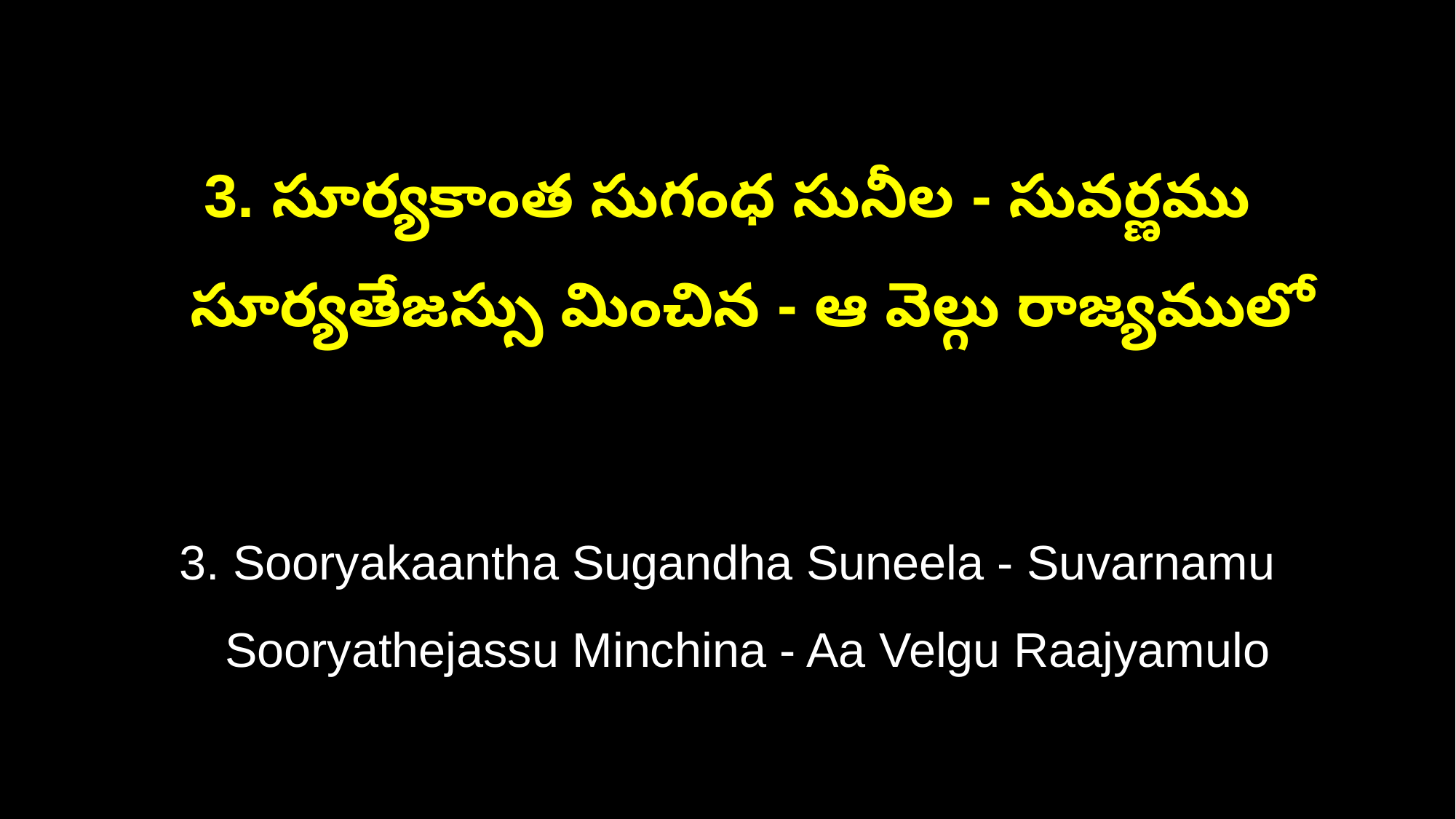

3. సూర్యకాంత సుగంధ సునీల - సువర్ణము
   సూర్యతేజస్సు మించిన - ఆ వెల్గు రాజ్యములో
3. Sooryakaantha Sugandha Suneela - Suvarnamu
   Sooryathejassu Minchina - Aa Velgu Raajyamulo